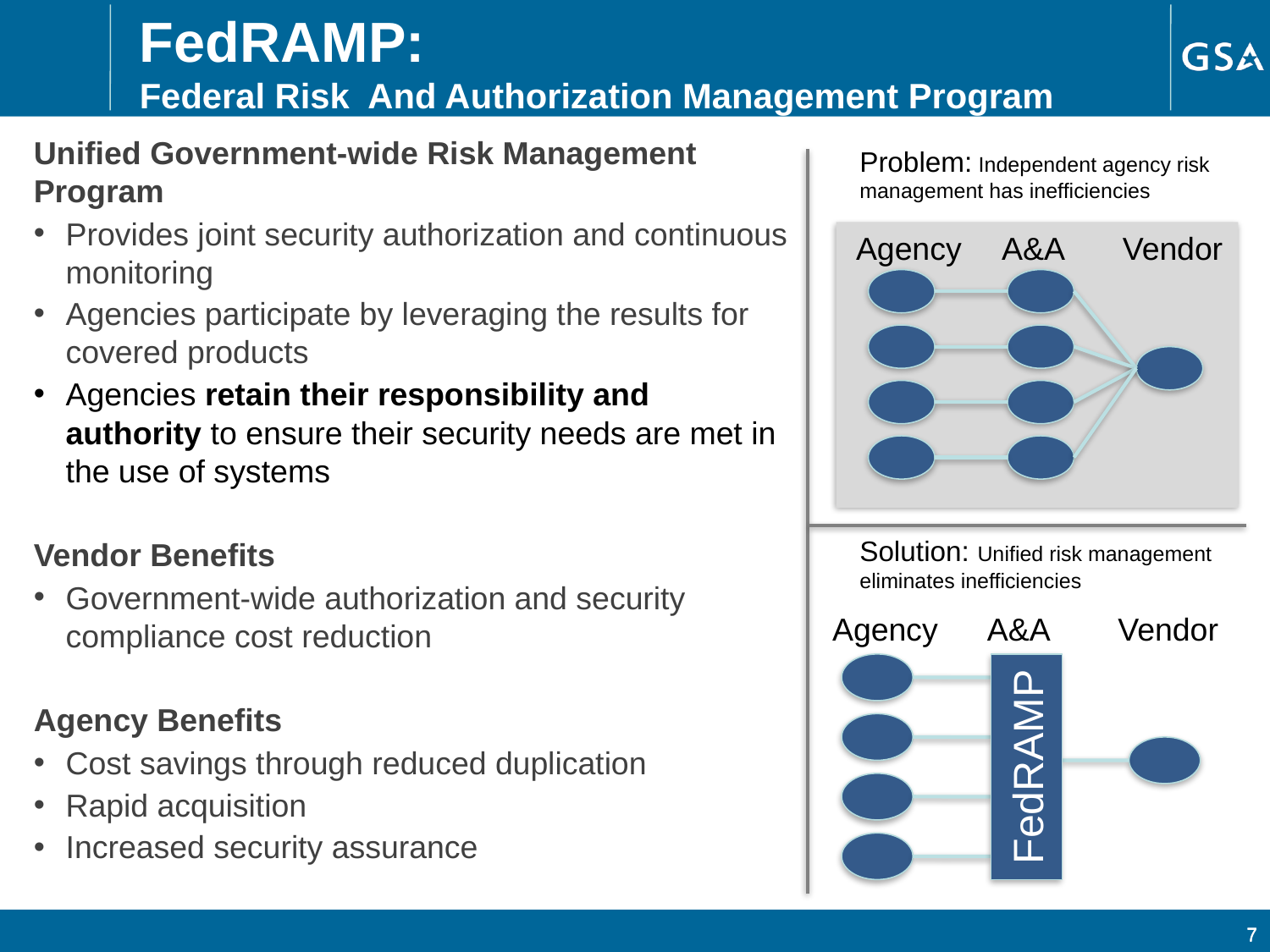

FedRAMP:
Federal Risk  And Authorization Management Program
Unified Government-wide Risk Management Program
Provides joint security authorization and continuous monitoring
Agencies participate by leveraging the results for covered products
Agencies retain their responsibility and authority to ensure their security needs are met in the use of systems

Vendor Benefits
Government-wide authorization and security compliance cost reduction

Agency Benefits
Cost savings through reduced duplication
Rapid acquisition
Increased security assurance
Problem: Independent agency risk management has inefficiencies

Agency
A&A
Vendor

Solution: Unified risk management eliminates inefficiencies
Agency
A&A
Vendor

FedRAMP

7
7